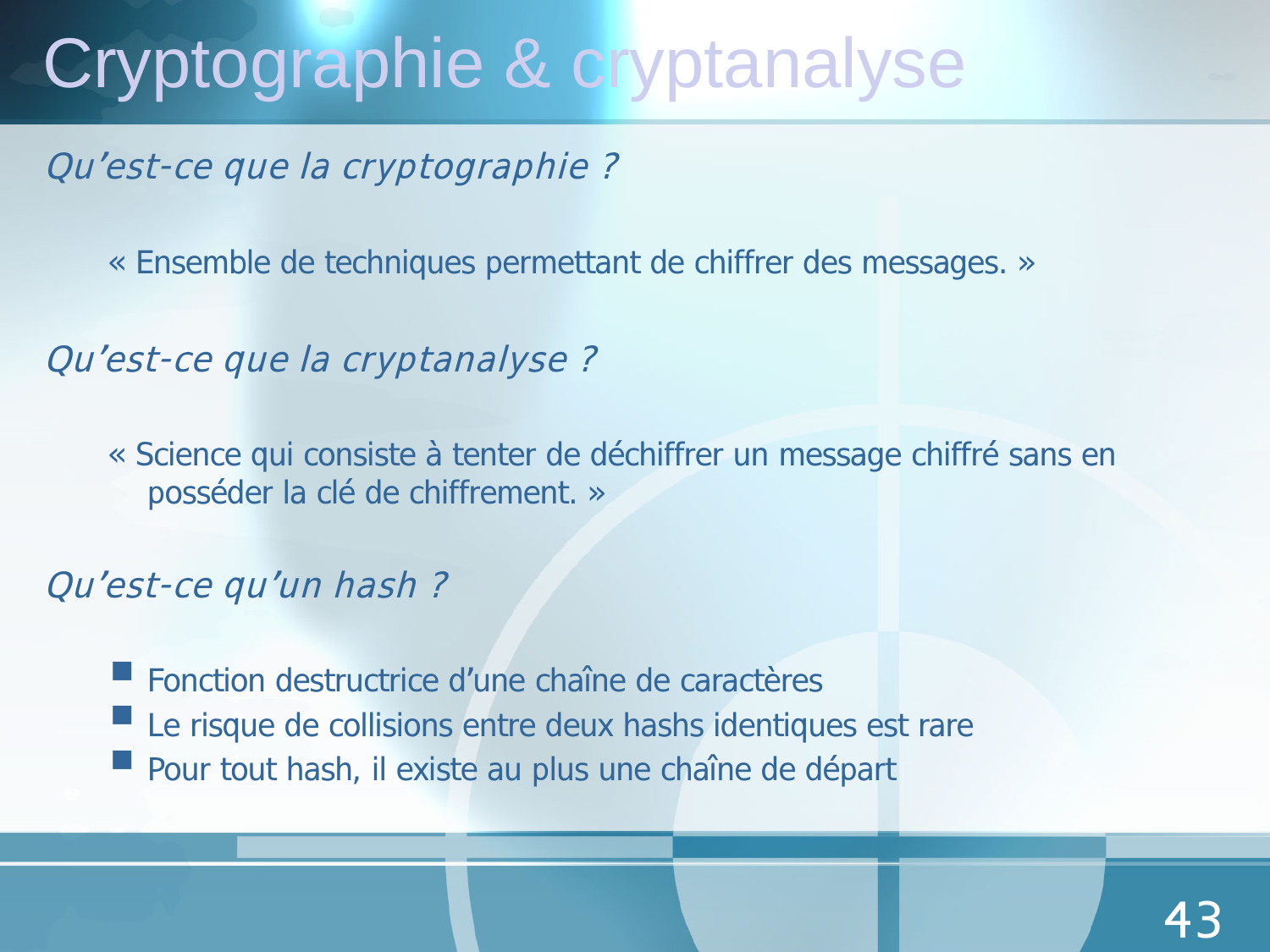

# Cryptographie & cryptanalyse
Qu’est-ce que la cryptographie ?

« Ensemble de techniques permettant de chiffrer des messages. »

Qu’est-ce que la cryptanalyse ?

« Science qui consiste à tenter de déchiffrer un message chiffré sans en posséder la clé de chiffrement. »

Qu’est-ce qu’un hash ?

Fonction destructrice d’une chaîne de caractères
Le risque de collisions entre deux hashs identiques est rare
Pour tout hash, il existe au plus une chaîne de départ

43